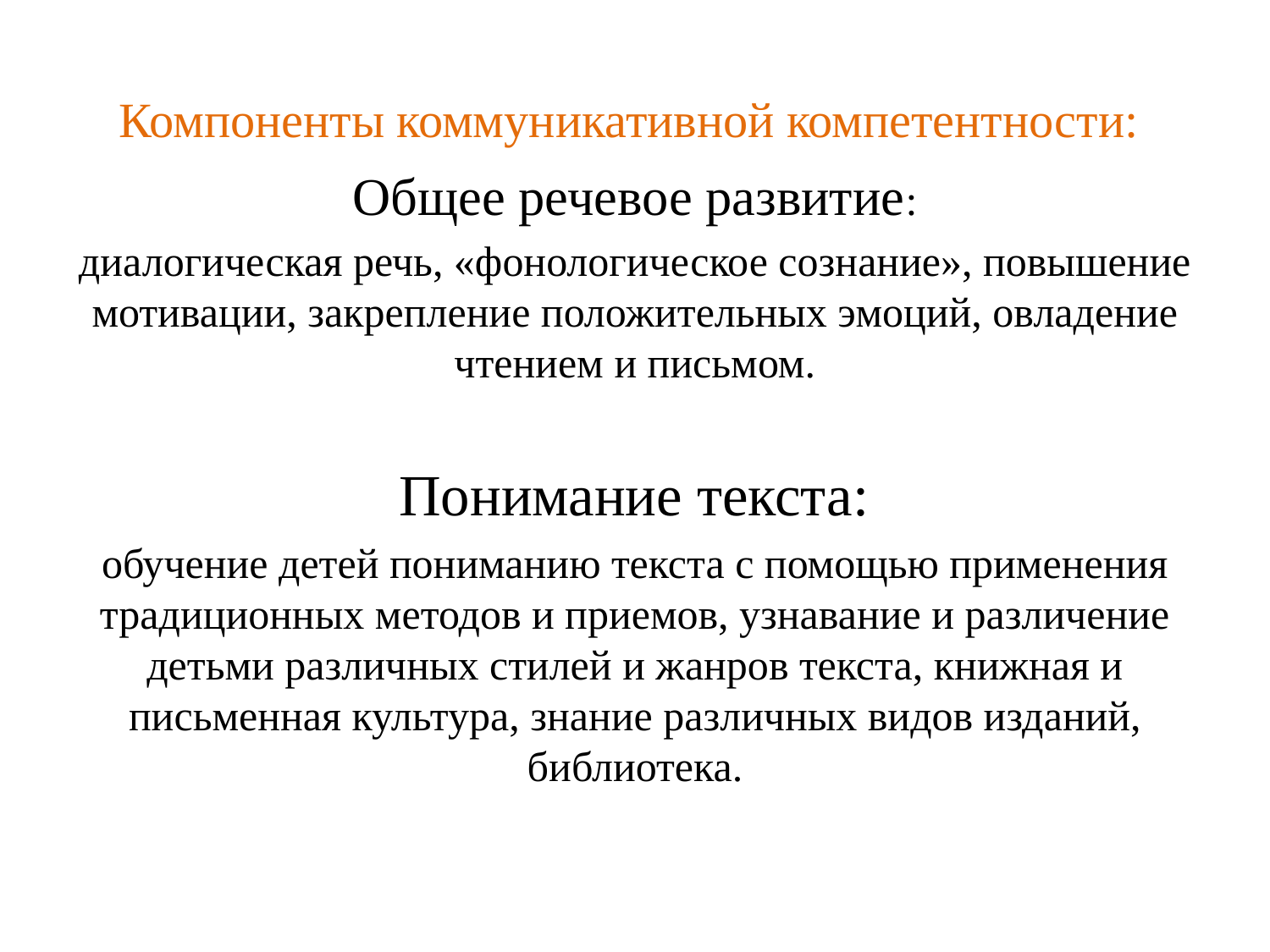

# Компоненты коммуникативной компетентности:
Общее речевое развитие:
диалогическая речь, «фонологическое сознание», повышение мотивации, закрепление положительных эмоций, овладение чтением и письмом.

 Понимание текста:
обучение детей пониманию текста с помощью применения традиционных методов и приемов, узнавание и различение детьми различных стилей и жанров текста, книжная и письменная культура, знание различных видов изданий, библиотека.